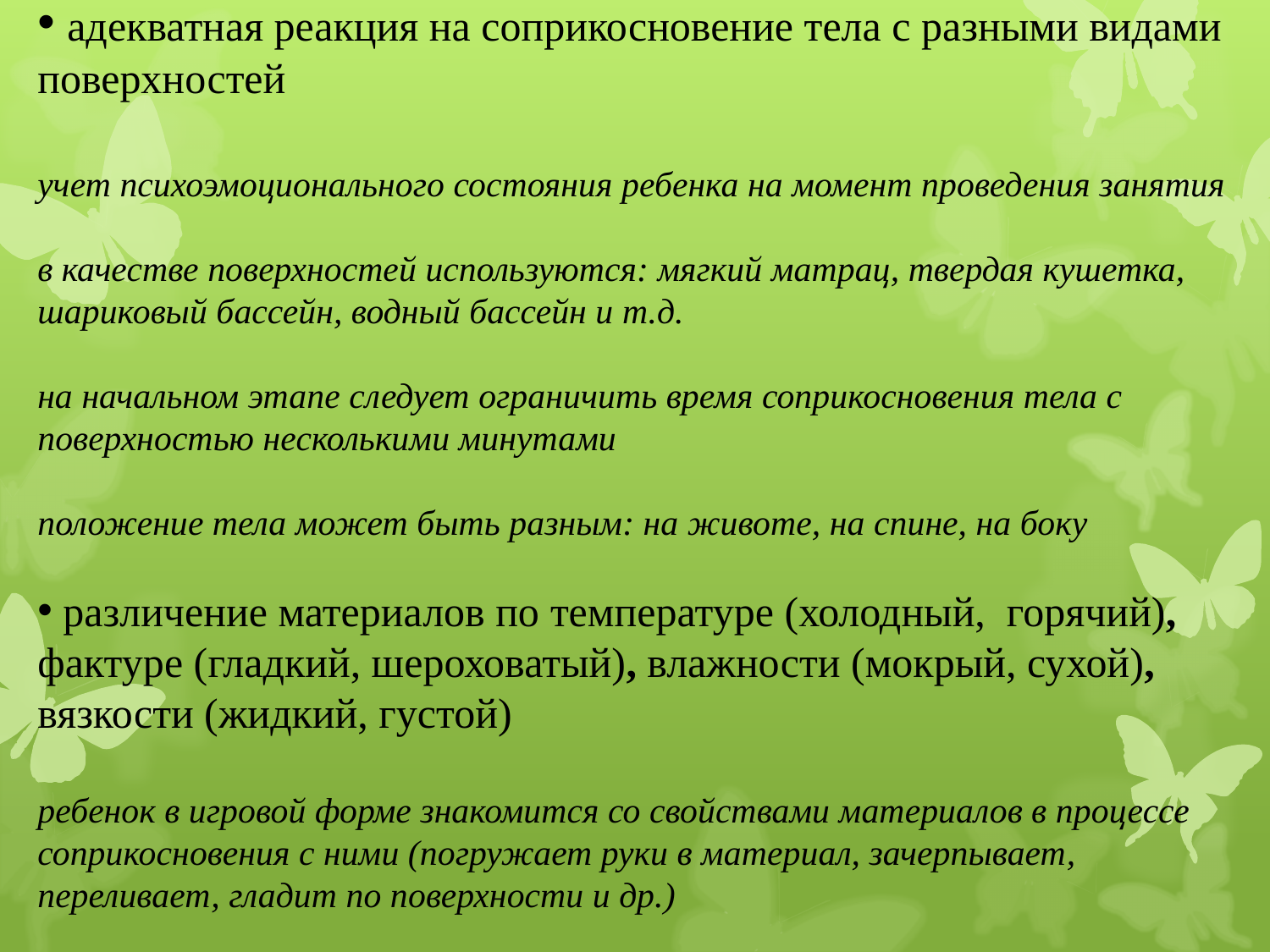

адекватная реакция на соприкосновение тела с разными видами поверхностей

учет психоэмоционального состояния ребенка на момент проведения занятия

в качестве поверхностей используются: мягкий матрац, твердая кушетка, шариковый бассейн, водный бассейн и т.д.

на начальном этапе следует ограничить время соприкосновения тела с поверхностью несколькими минутами

положение тела может быть разным: на животе, на спине, на боку

 различение материалов по температуре (холодный,  горячий), фактуре (гладкий, шероховатый), влажности (мокрый, сухой), вязкости (жидкий, густой)

ребенок в игровой форме знакомится со свойствами материалов в процессе соприкосновения с ними (погружает руки в материал, зачерпывает, переливает, гладит по поверхности и др.)